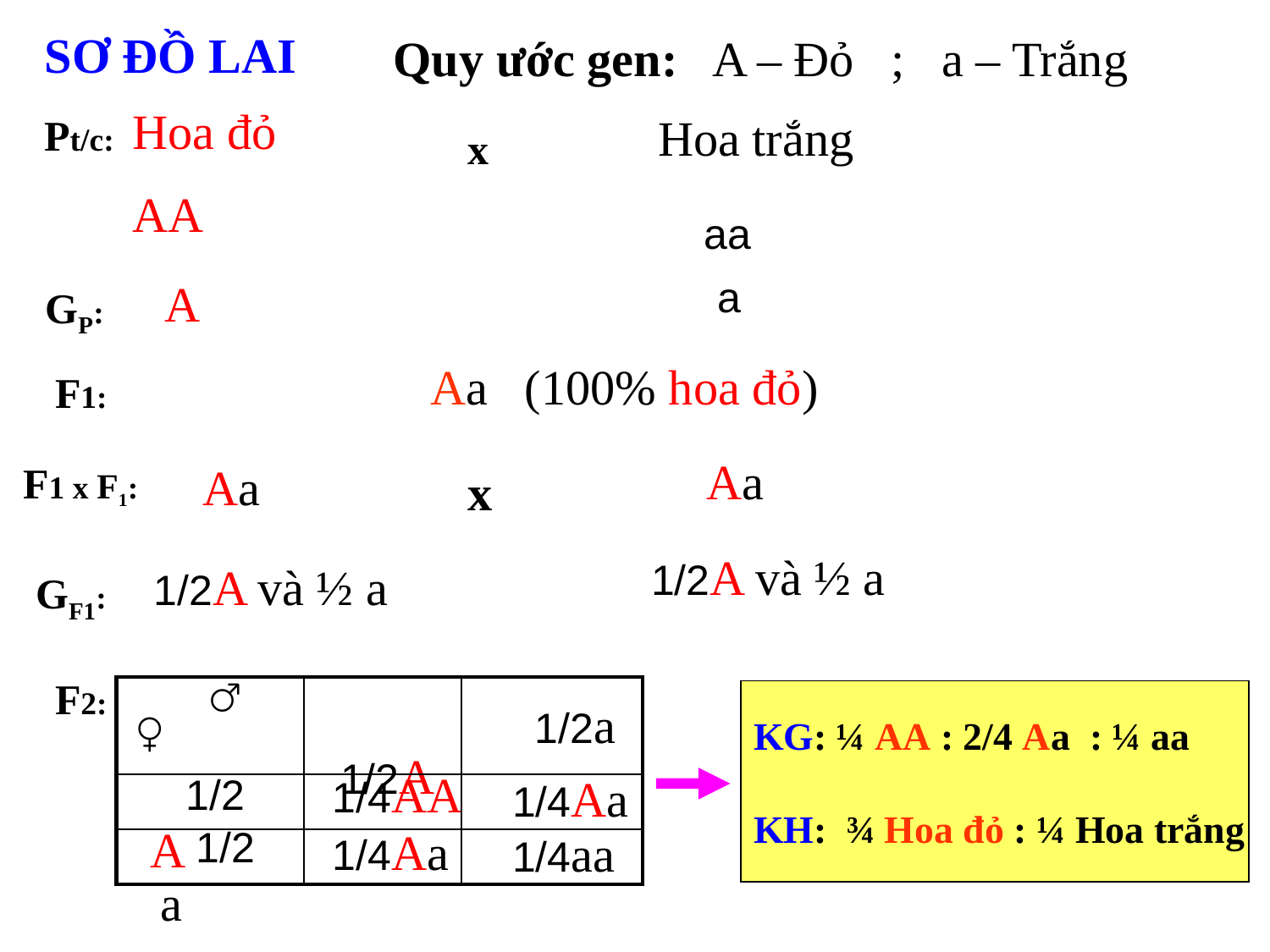

SƠ ĐỒ LAI
Quy ước gen:   A – Đỏ   ;   a – Trắng
   Hoa đỏ
Hoa trắng
Pt/c:
x
   AA
   aa
     a
   A
GP:
Aa   (100% hoa đỏ)
F1:
     Aa
F1 x F1:
Aa
x
   1/2A và ½ a
   1/2A và ½ a
GF1:
F2:
| ♂ ♀ |  |  |
| --- | --- | --- |
|  |  |  |
|  |  |  |
KG: ¼ AA : 2/4 Aa  : ¼ aa

KH:  ¾ Hoa đỏ : ¼ Hoa trắng
   1/2A
   1/2a
  1/4AA
   1/2 A
  1/4Aa

   1/2 a
  1/4Aa
  1/4aa